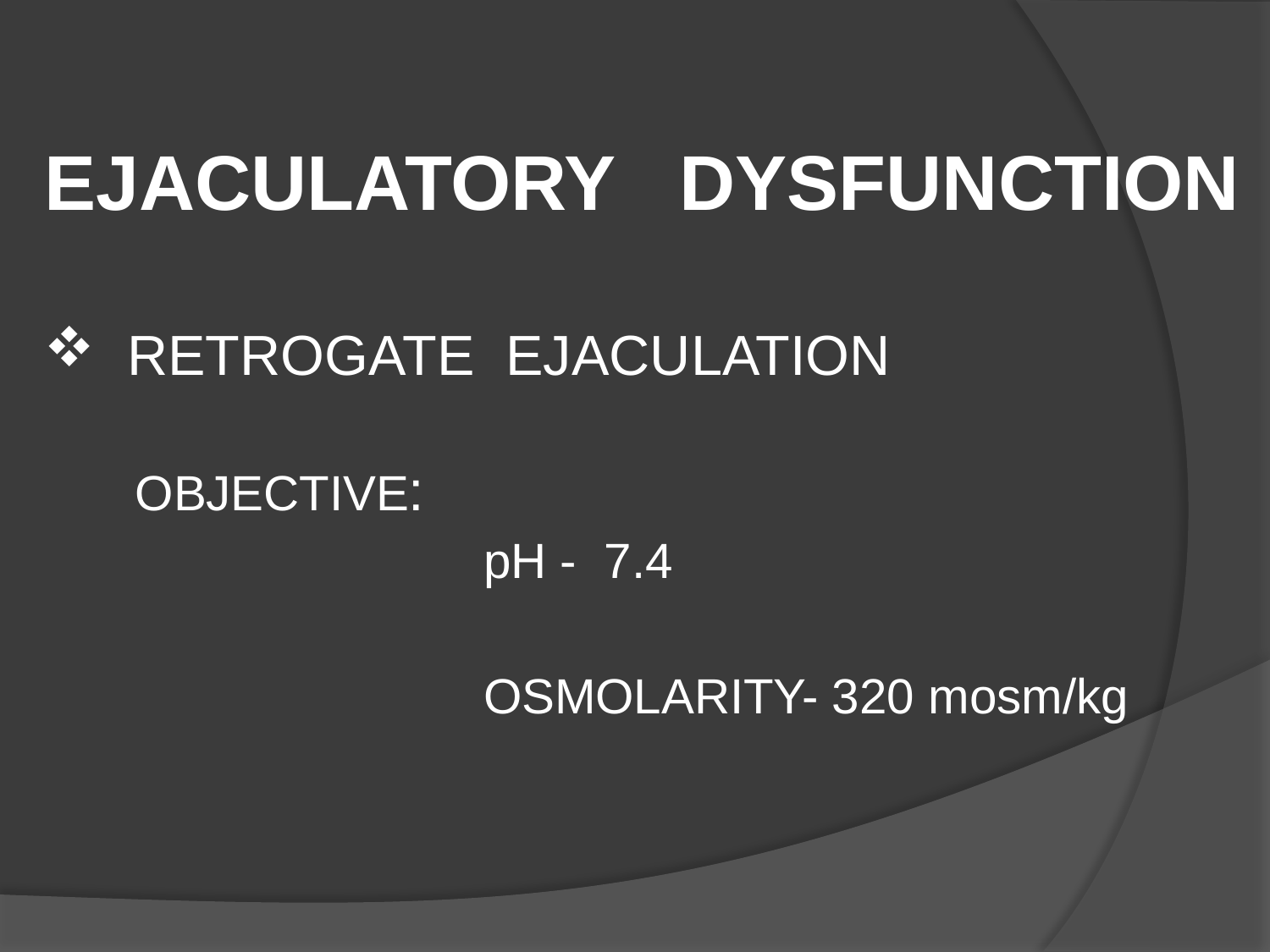

EJACULATORY   DYSFUNCTION

  RETROGATE  EJACULATION

  OBJECTIVE:
                        pH -  7.4

                        OSMOLARITY- 320 mosm/kg